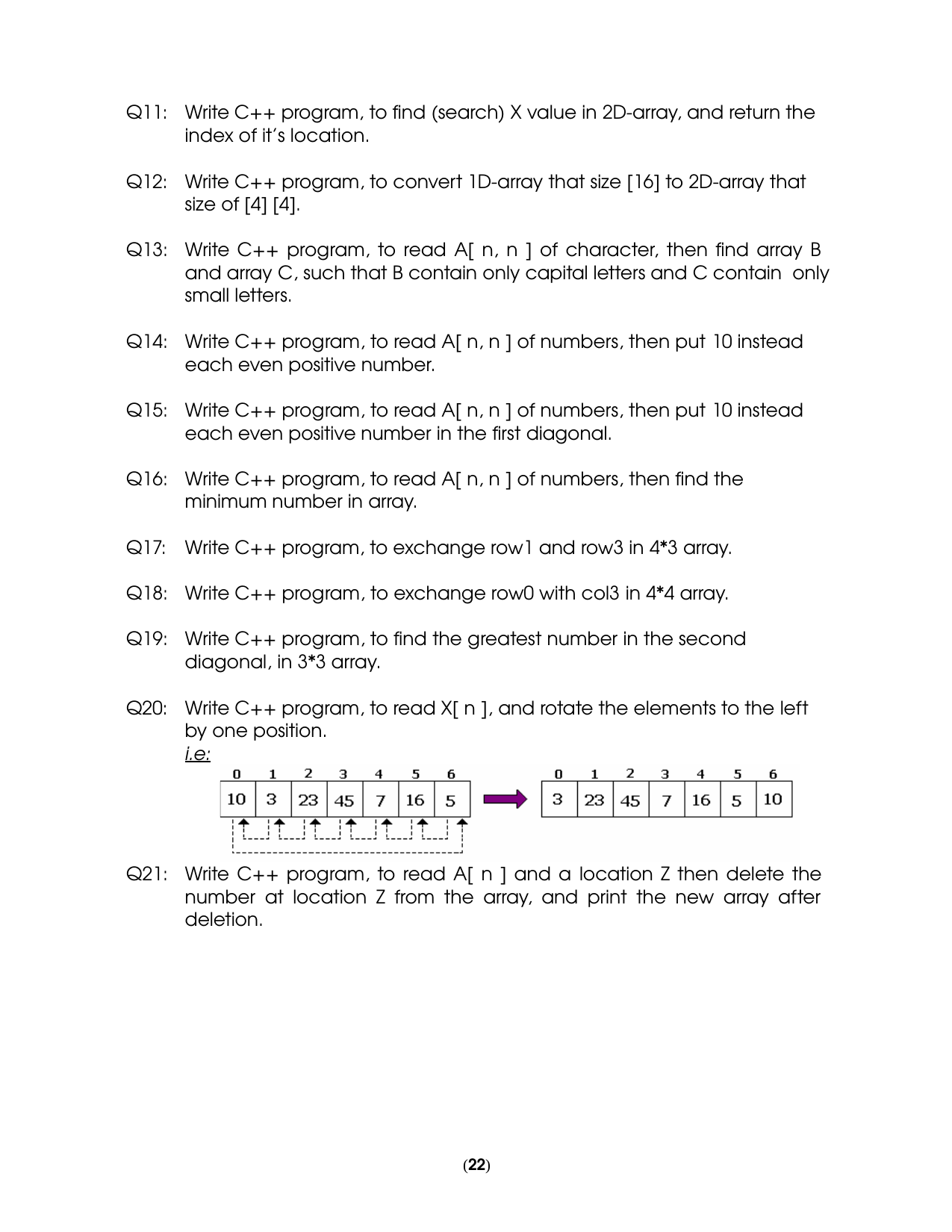

Q11:
Write C++ program, to find (search) X value in 2D-array, and return the  index of it’s location.
Q12:
Write C++ program, to convert 1D-array that size [16] to 2D-array that  size of [4] [4].
Q13:
Write C++ program, to read A[ n, n ] of character, then find array B  and array C, such that B contain only capital letters and C contain  only small letters.
Q14:
Write C++ program, to read A[ n, n ] of numbers, then put 10 instead  each even positive number.
Q15:
Write C++ program, to read A[ n, n ] of numbers, then put 10 instead  each even positive number in the first diagonal.
Q16:
Write C++ program, to read A[ n, n ] of numbers, then find the  minimum number in array.
Q17:
Write C++ program, to exchange row1 and row3 in 4*3 array.
Q18:
Write C++ program, to exchange row0 with col3 in 4*4 array.
Q19:
Write C++ program, to find the greatest number in the second  diagonal, in 3*3 array.
Q20:
Write C++ program, to read X[ n ], and rotate the elements to the left  by one position.
i.e:

Q21:
Write C++ program, to read A[ n ] and a location Z then delete the  number at location Z from the array, and print the new array after  deletion.
(22)